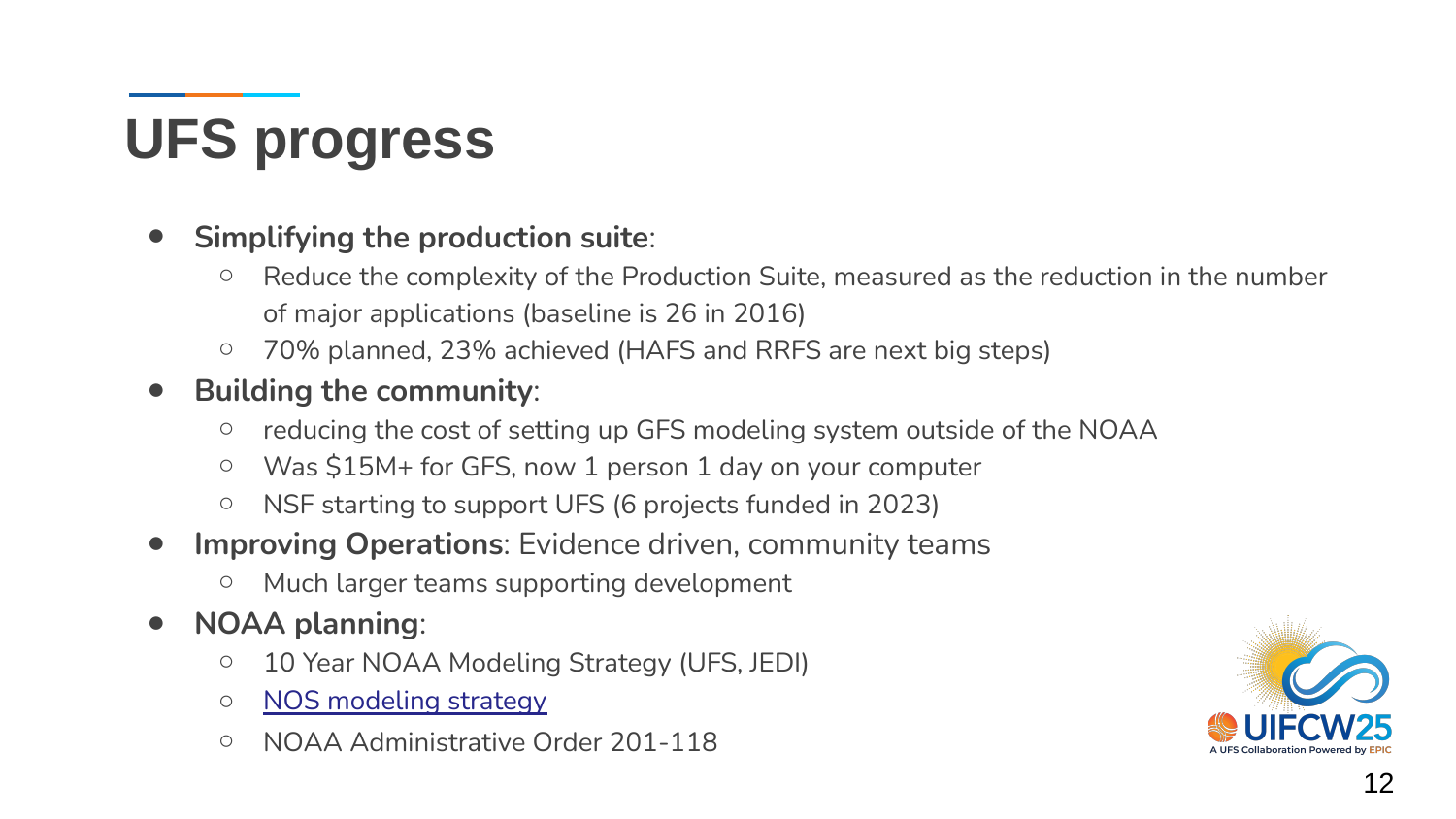

# UFS progress
Simplifying the production suite:
Reduce the complexity of the Production Suite, measured as the reduction in the number of major applications (baseline is 26 in 2016)
70% planned, 23% achieved (HAFS and RRFS are next big steps)
Building the community:
reducing the cost of setting up GFS modeling system outside of the NOAA
Was $15M+ for GFS, now 1 person 1 day on your computer
NSF starting to support UFS (6 projects funded in 2023)
Improving Operations: Evidence driven, community teams
Much larger teams supporting development
NOAA planning:
10 Year NOAA Modeling Strategy (UFS, JEDI)
NOS modeling strategy
NOAA Administrative Order 201-118